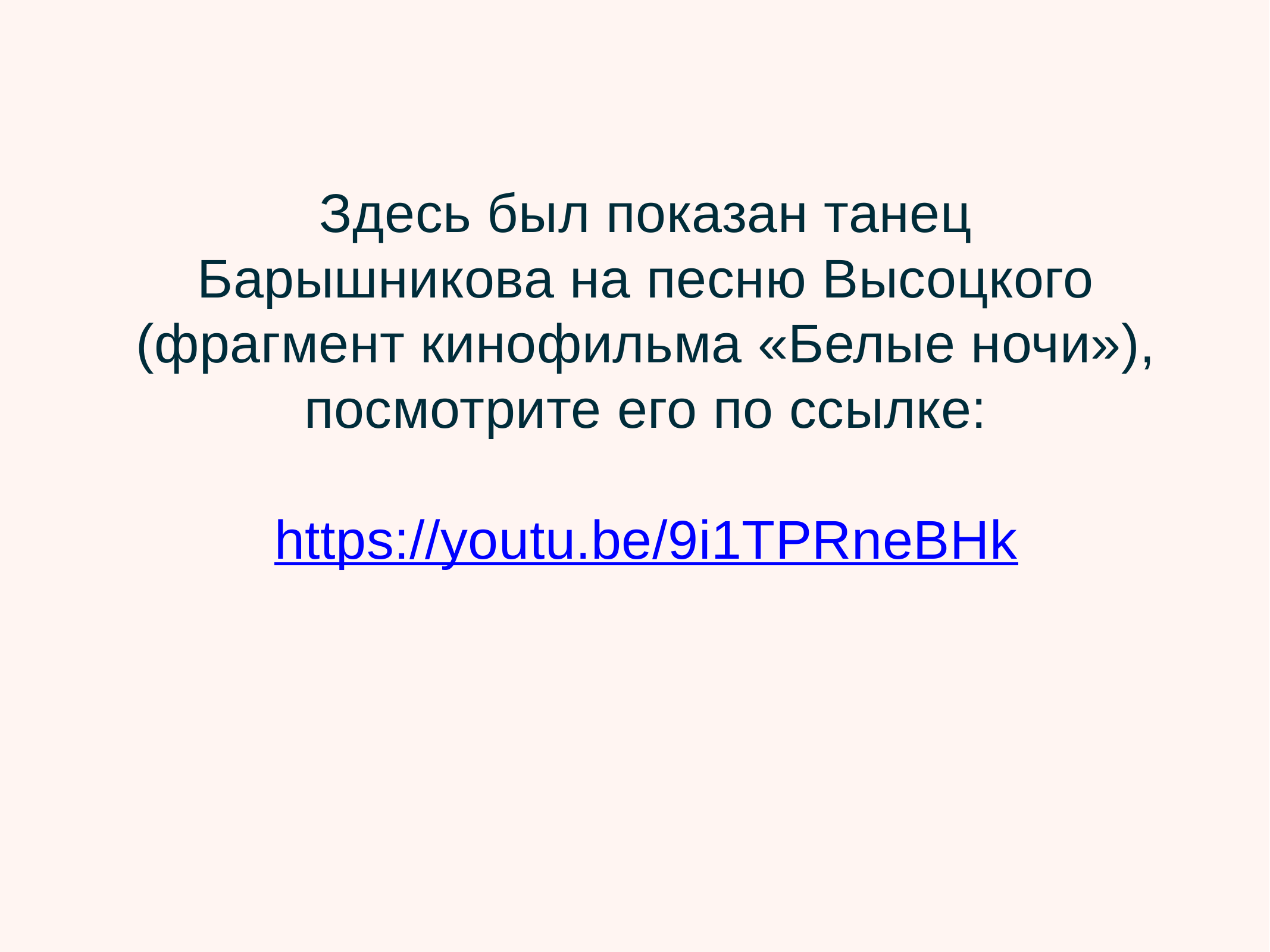

Здесь был показан танец
Барышникова на песню Высоцкого
(фрагмент кинофильма «Белые ночи»),
посмотрите его по ссылке:

https://youtu.be/9i1TPRneBHk